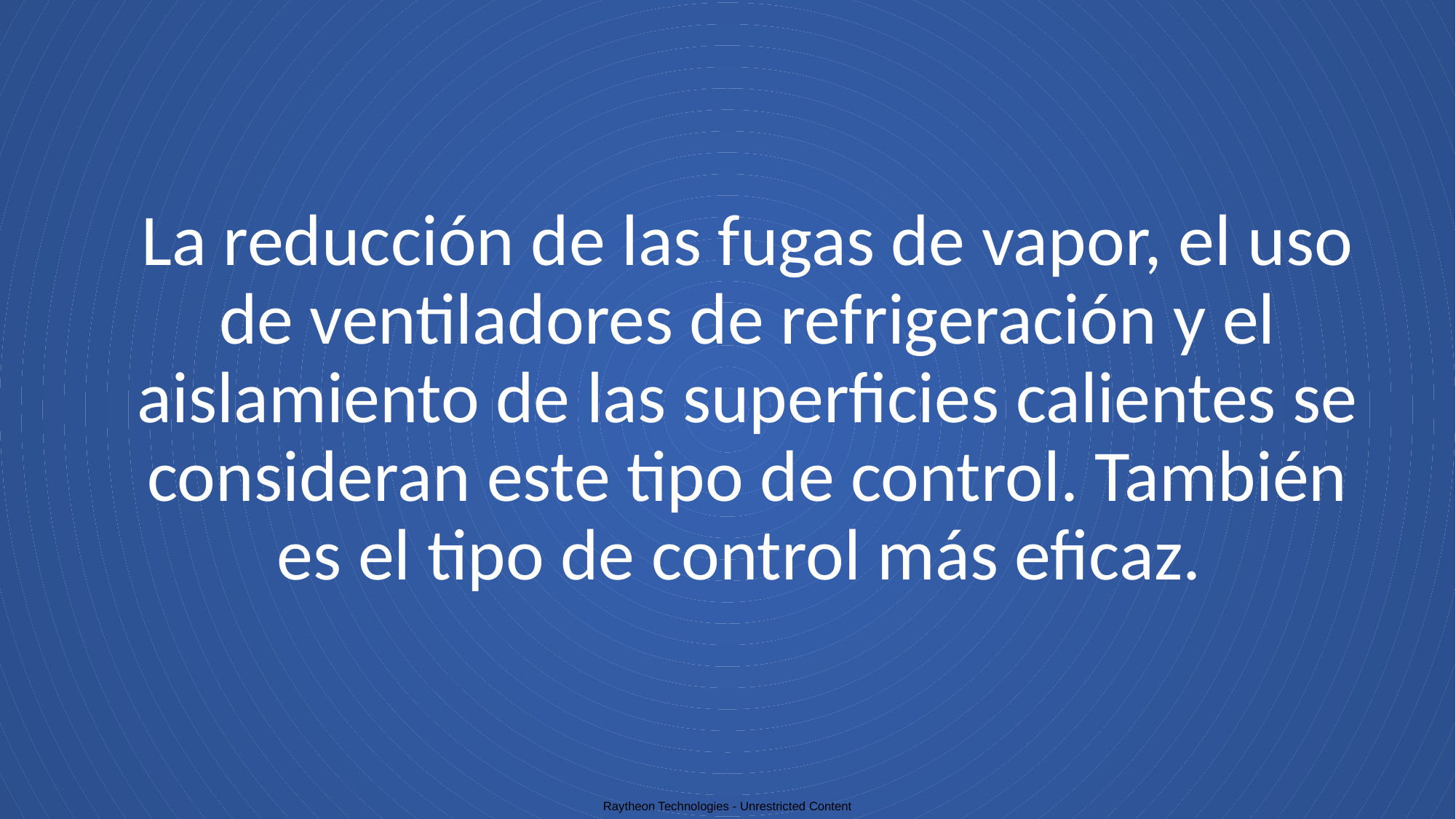

# La reducción de las fugas de vapor, el uso de ventiladores de refrigeración y el aislamiento de las superficies calientes se consideran este tipo de control. También es el tipo de control más eficaz.
Raytheon Technologies - Unrestricted Content